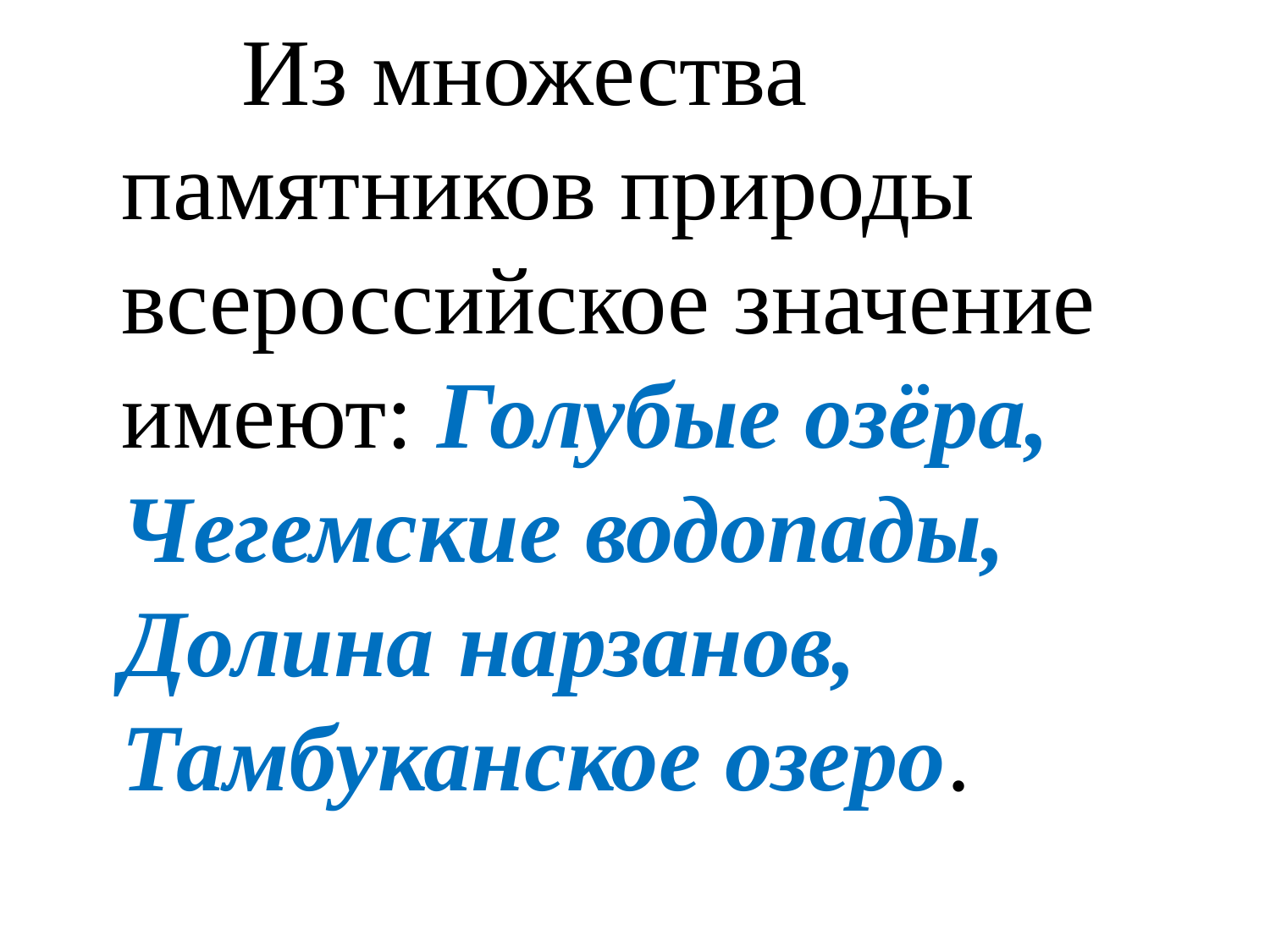

Из множества памятников природы всероссийское значение имеют: Голубые озёра, Чегемские водопады, Долина нарзанов, Тамбуканское озеро.